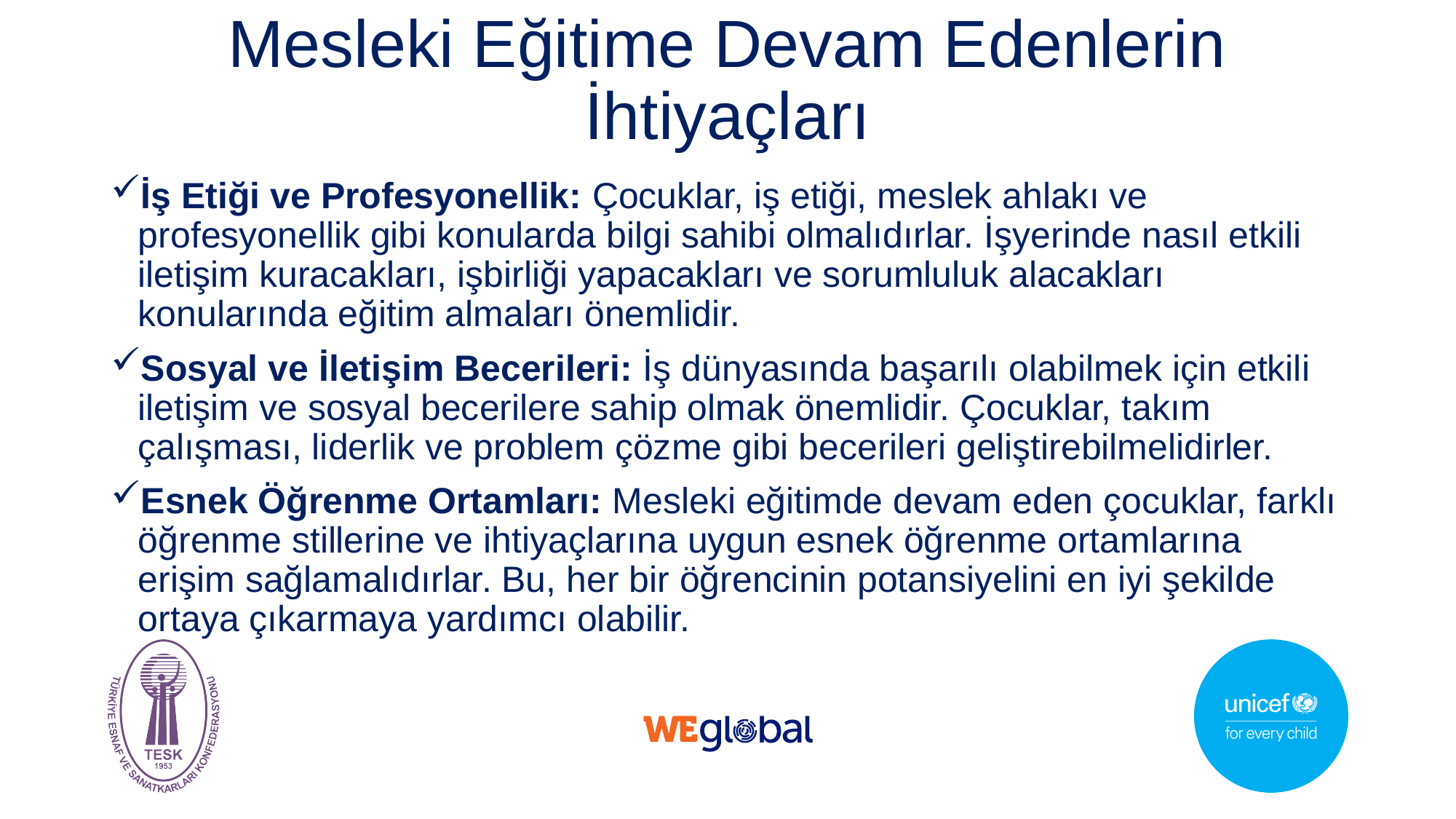

# Mesleki Eğitime Devam Edenlerin İhtiyaçları
İş Etiği ve Profesyonellik: Çocuklar, iş etiği, meslek ahlakı ve profesyonellik gibi konularda bilgi sahibi olmalıdırlar. İşyerinde nasıl etkili iletişim kuracakları, işbirliği yapacakları ve sorumluluk alacakları konularında eğitim almaları önemlidir.
Sosyal ve İletişim Becerileri: İş dünyasında başarılı olabilmek için etkili iletişim ve sosyal becerilere sahip olmak önemlidir. Çocuklar, takım çalışması, liderlik ve problem çözme gibi becerileri geliştirebilmelidirler.
Esnek Öğrenme Ortamları: Mesleki eğitimde devam eden çocuklar, farklı öğrenme stillerine ve ihtiyaçlarına uygun esnek öğrenme ortamlarına erişim sağlamalıdırlar. Bu, her bir öğrencinin potansiyelini en iyi şekilde ortaya çıkarmaya yardımcı olabilir.